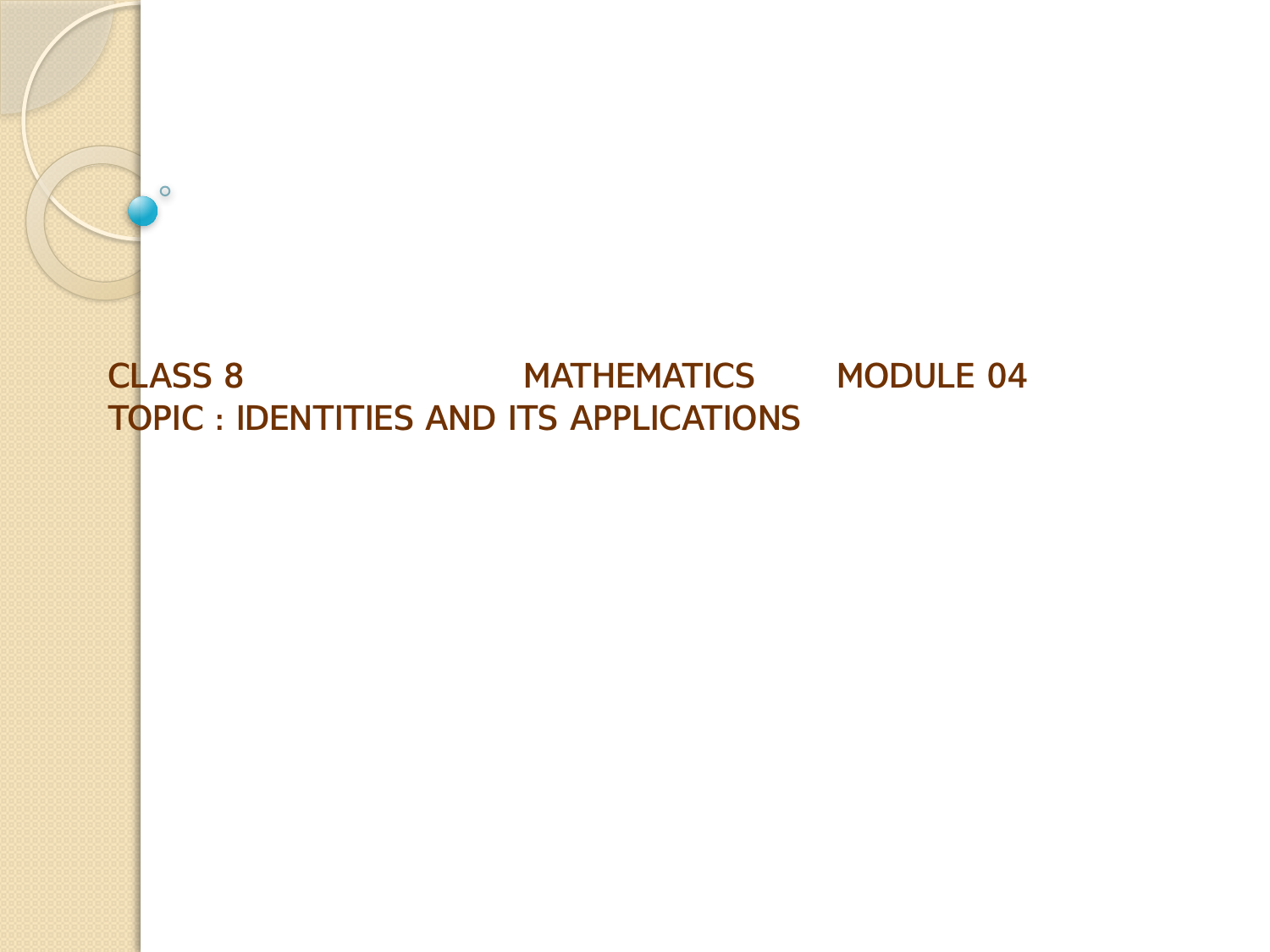

# CLASS 8                        MATHEMATICS       MODULE 04 TOPIC : IDENTITIES AND ITS APPLICATIONS